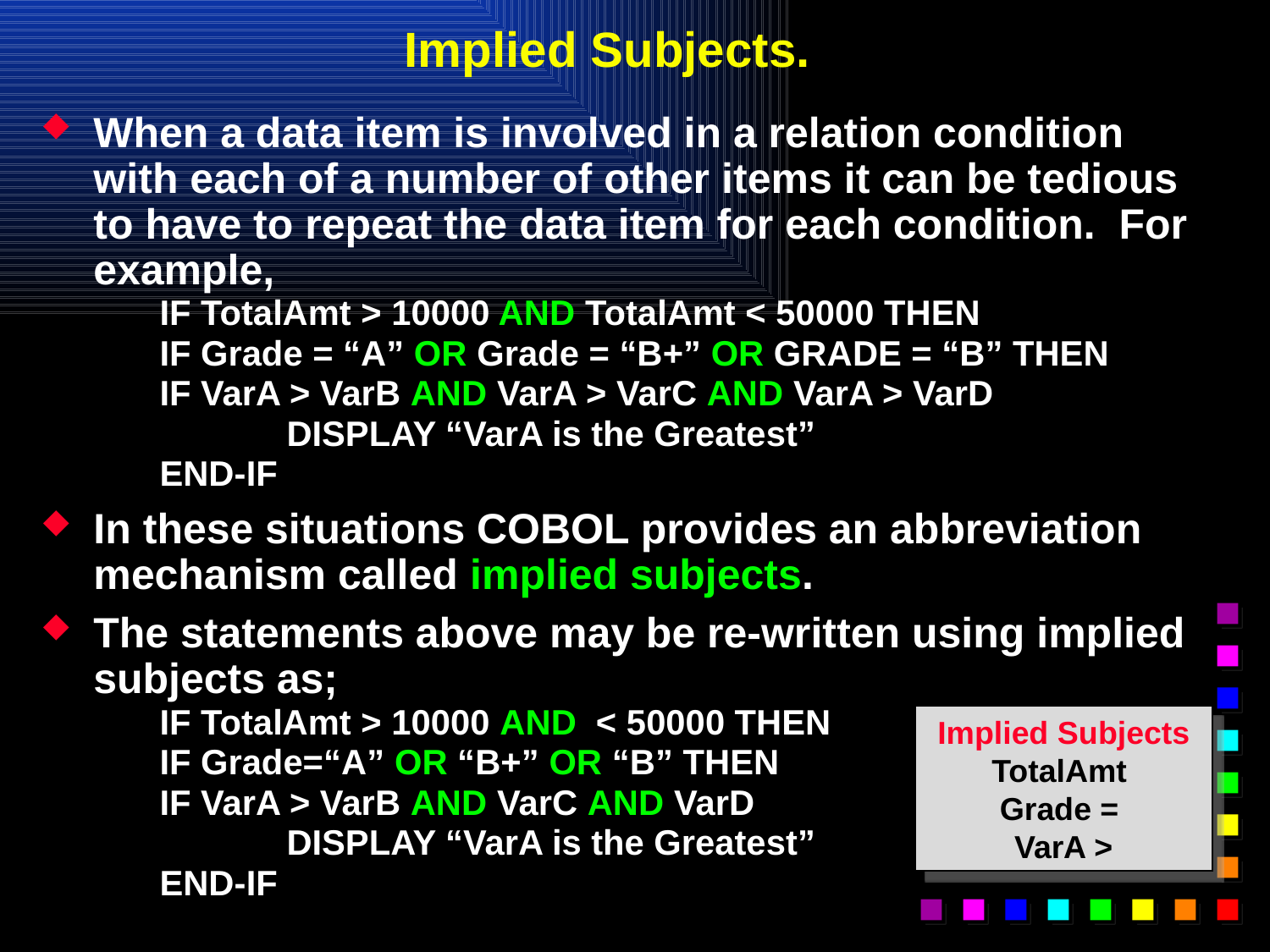

# Implied Subjects.
When a data item is involved in a relation condition with each of a number of other items it can be tedious to have to repeat the data item for each condition.  For example,
IF TotalAmt > 10000 AND TotalAmt < 50000 THEN
IF Grade = “A” OR Grade = “B+” OR GRADE = “B” THEN
IF VarA > VarB AND VarA > VarC AND VarA > VarD
	DISPLAY “VarA is the Greatest”
END-IF
In these situations COBOL provides an abbreviation mechanism called implied subjects.
The statements above may be re-written using implied subjects as;
IF TotalAmt > 10000 AND  < 50000 THEN
IF Grade=“A” OR “B+” OR “B” THEN
IF VarA > VarB AND VarC AND VarD
	DISPLAY “VarA is the Greatest”
END-IF
Implied Subjects
TotalAmt
Grade =
VarA >